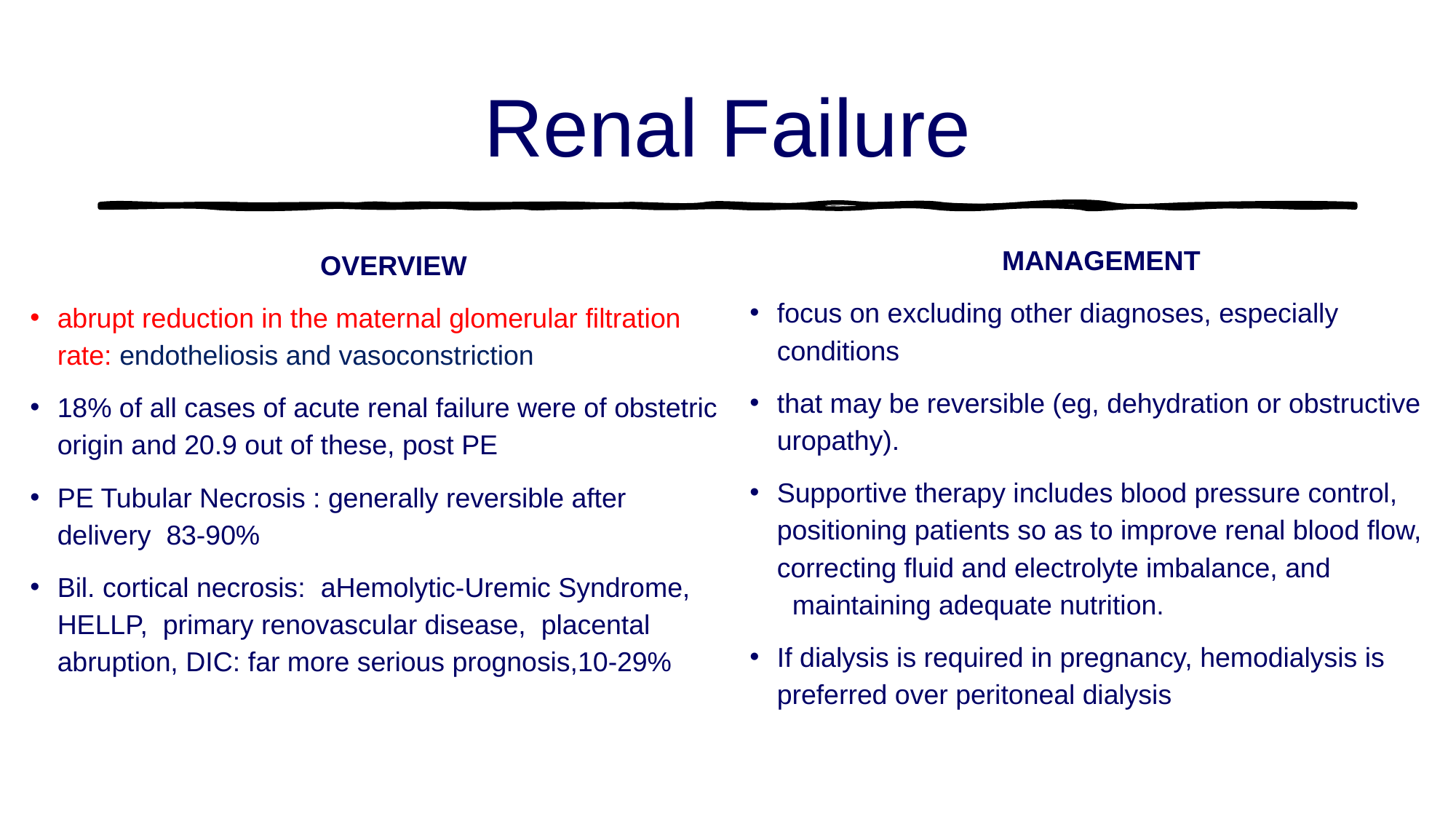

# Renal Failure
                                 MANAGEMENT
focus on excluding other diagnoses, especially conditions
that may be reversible (eg, dehydration or obstructive uropathy).
Supportive therapy includes blood pressure control, positioning patients so as to improve renal blood flow, correcting fluid and electrolyte imbalance, and                 maintaining adequate nutrition.
If dialysis is required in pregnancy, hemodialysis is preferred over peritoneal dialysis
                                      OVERVIEW
abrupt reduction in the maternal glomerular filtration rate: endotheliosis and vasoconstriction
18% of all cases of acute renal failure were of obstetric origin and 20.9 out of these, post PE
PE Tubular Necrosis : generally reversible after delivery  83-90%
Bil. cortical necrosis:  aHemolytic-Uremic Syndrome, HELLP,  primary renovascular disease,  placental abruption, DIC: far more serious prognosis,10-29%